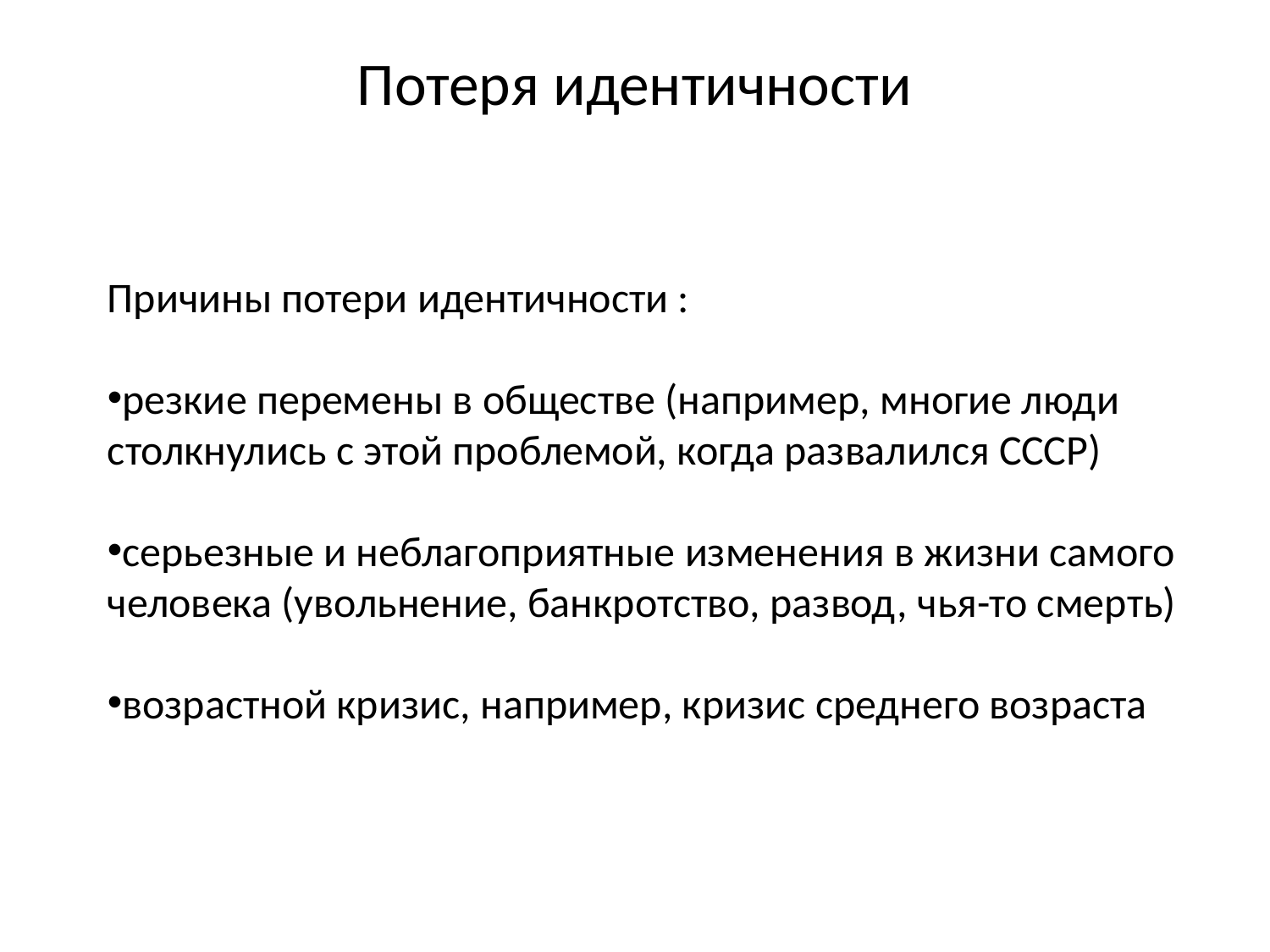

# Потеря идентичности

Причины потери идентичности :

резкие перемены в обществе (например, многие люди столкнулись с этой проблемой, когда развалился СССР)

серьезные и неблагоприятные изменения в жизни самого человека (увольнение, банкротство, развод, чья-то смерть)

возрастной кризис, например, кризис среднего возраста